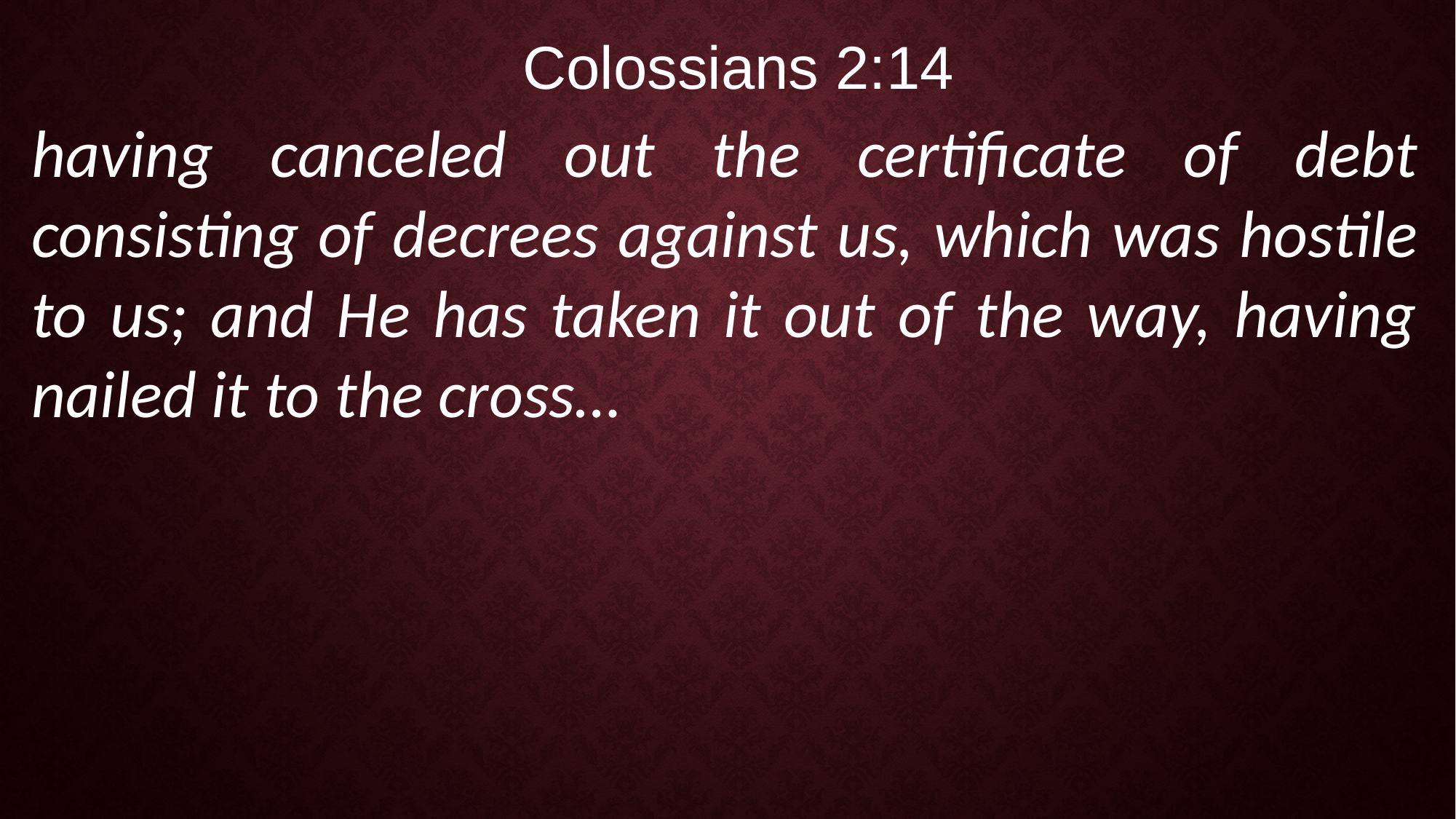

Colossians 2:14
having canceled out the certificate of debt consisting of decrees against us, which was hostile to us; and He has taken it out of the way, having nailed it to the cross…